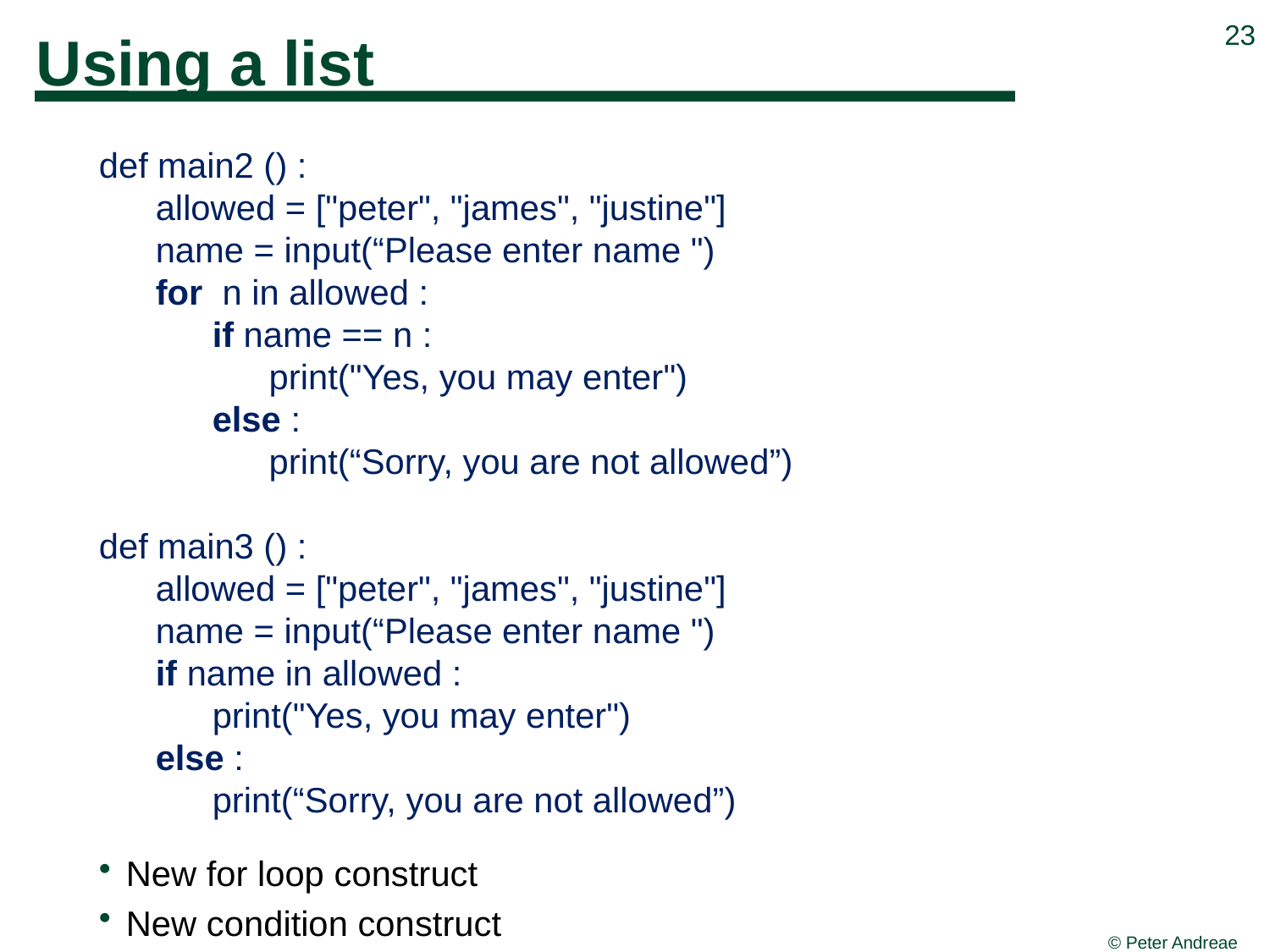

# Using a list
23
def main2 () :
allowed = ["peter", "james", "justine"]
name = input(“Please enter name ")
for  n in allowed :
if name == n :
print("Yes, you may enter")
else :
print(“Sorry, you are not allowed”)

def main3 () :
allowed = ["peter", "james", "justine"]
name = input(“Please enter name ")
if name in allowed :
print("Yes, you may enter")
else :
print(“Sorry, you are not allowed”)
New for loop construct
New condition construct